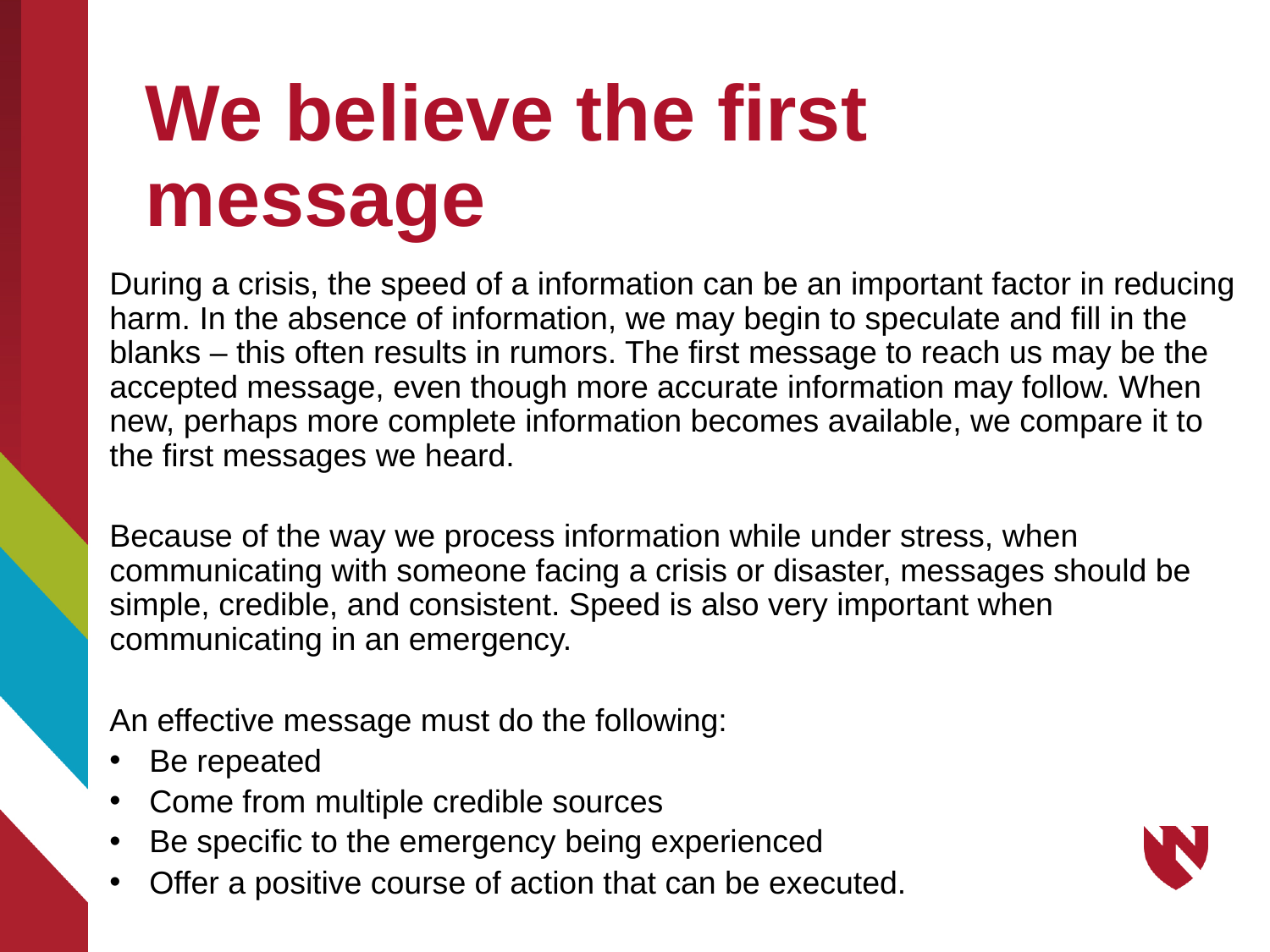

# We believe the first message
During a crisis, the speed of a information can be an important factor in reducing harm. In the absence of information, we may begin to speculate and fill in the blanks – this often results in rumors. The first message to reach us may be the accepted message, even though more accurate information may follow. When new, perhaps more complete information becomes available, we compare it to the first messages we heard.

Because of the way we process information while under stress, when communicating with someone facing a crisis or disaster, messages should be simple, credible, and consistent. Speed is also very important when communicating in an emergency.

An effective message must do the following:
Be repeated
Come from multiple credible sources
Be specific to the emergency being experienced
Offer a positive course of action that can be executed.